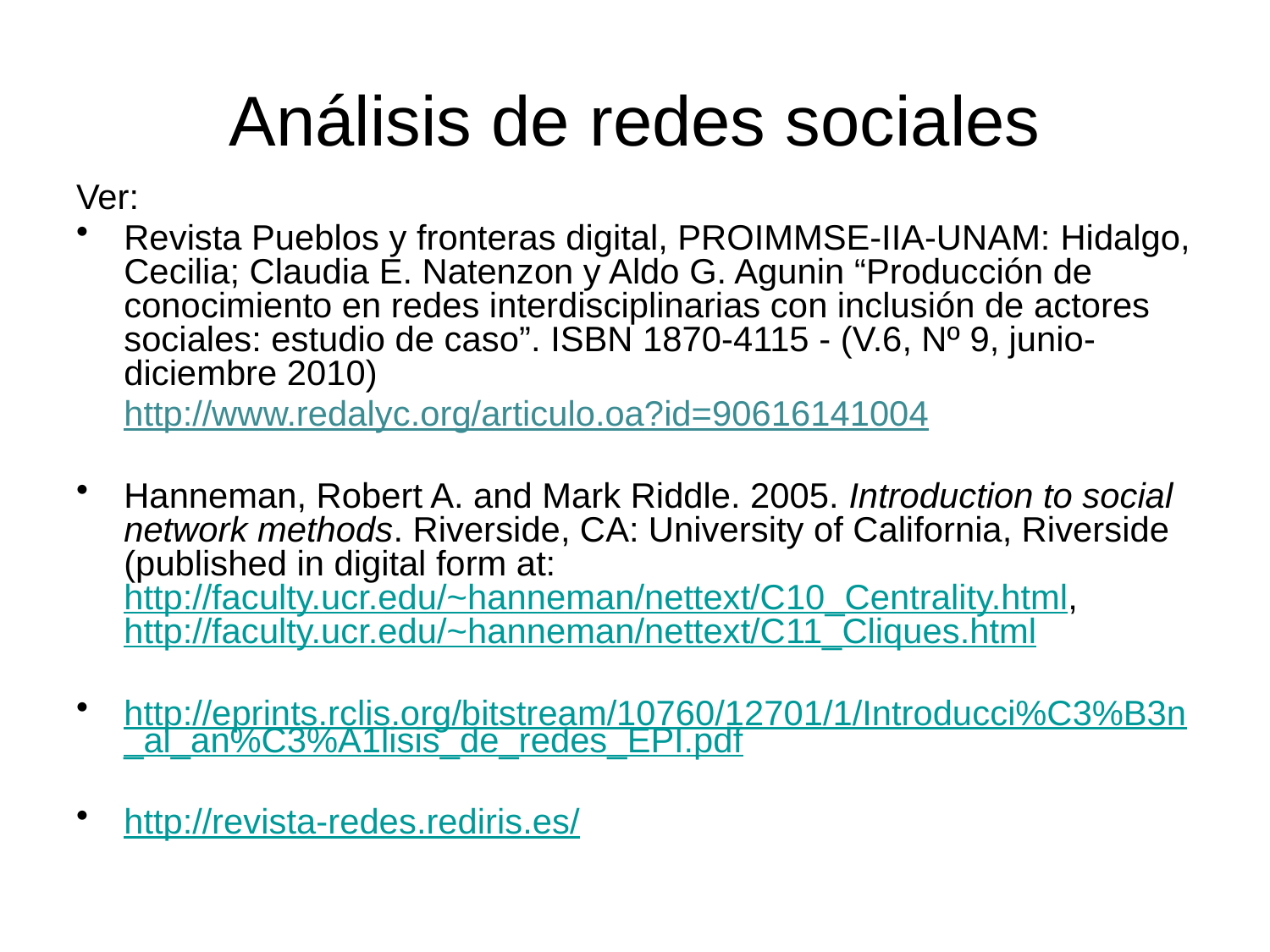

# Análisis de redes sociales
Ver:
Revista Pueblos y fronteras digital, PROIMMSE-IIA-UNAM: Hidalgo, Cecilia; Claudia E. Natenzon y Aldo G. Agunin “Producción de conocimiento en redes interdisciplinarias con inclusión de actores sociales: estudio de caso”. ISBN 1870-4115 - (V.6, Nº 9, junio-diciembre 2010)
	http://www.redalyc.org/articulo.oa?id=90616141004

Hanneman, Robert A. and Mark Riddle. 2005. Introduction to social network methods. Riverside, CA: University of California, Riverside (published in digital form at: http://faculty.ucr.edu/~hanneman/nettext/C10_Centrality.html, http://faculty.ucr.edu/~hanneman/nettext/C11_Cliques.html

http://eprints.rclis.org/bitstream/10760/12701/1/Introducci%C3%B3n_al_an%C3%A1lisis_de_redes_EPI.pdf

http://revista-redes.rediris.es/